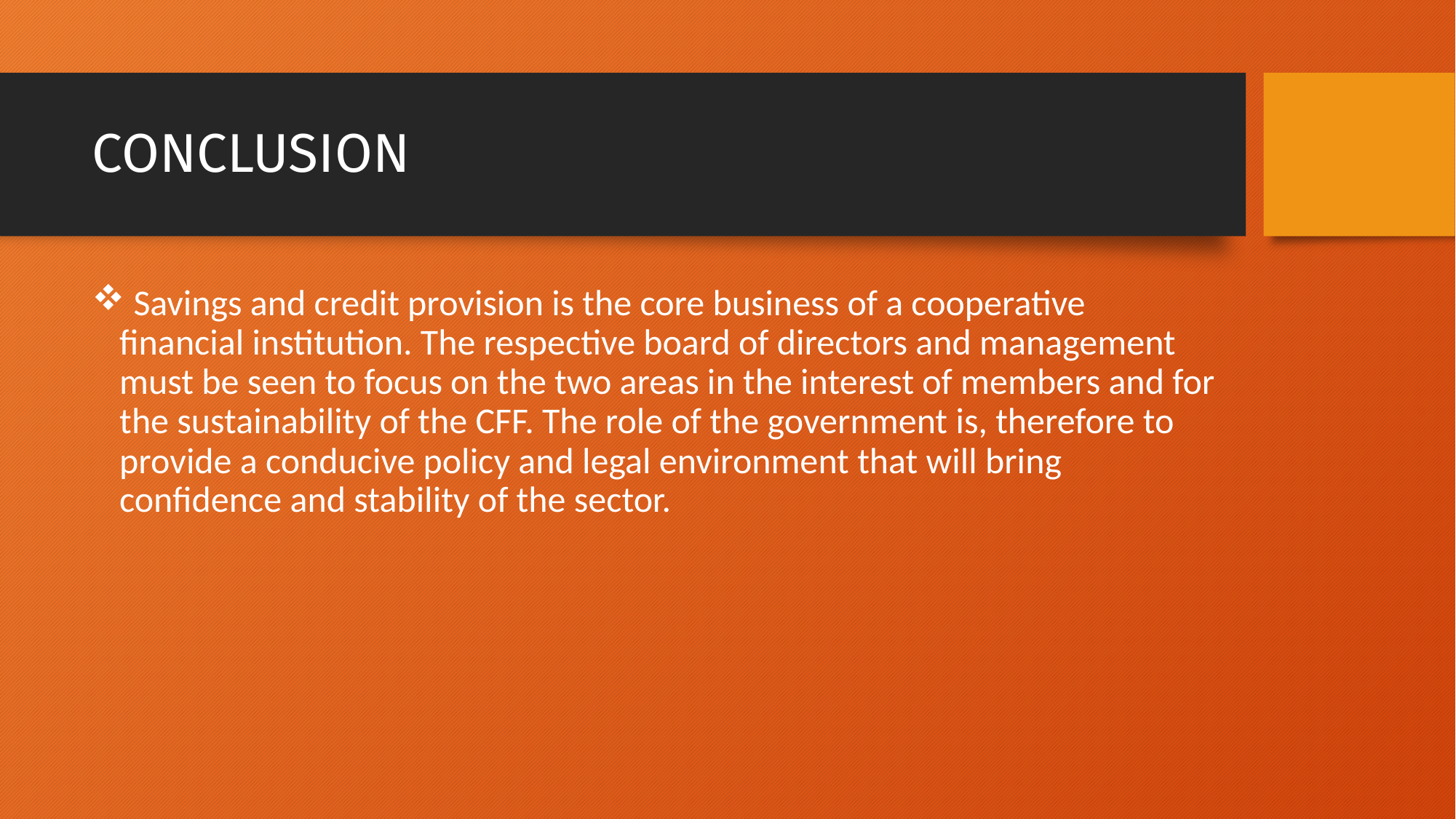

# CONCLUSION
 Savings and credit provision is the core business of a cooperative financial institution. The respective board of directors and management must be seen to focus on the two areas in the interest of members and for the sustainability of the CFF. The role of the government is, therefore to provide a conducive policy and legal environment that will bring confidence and stability of the sector.